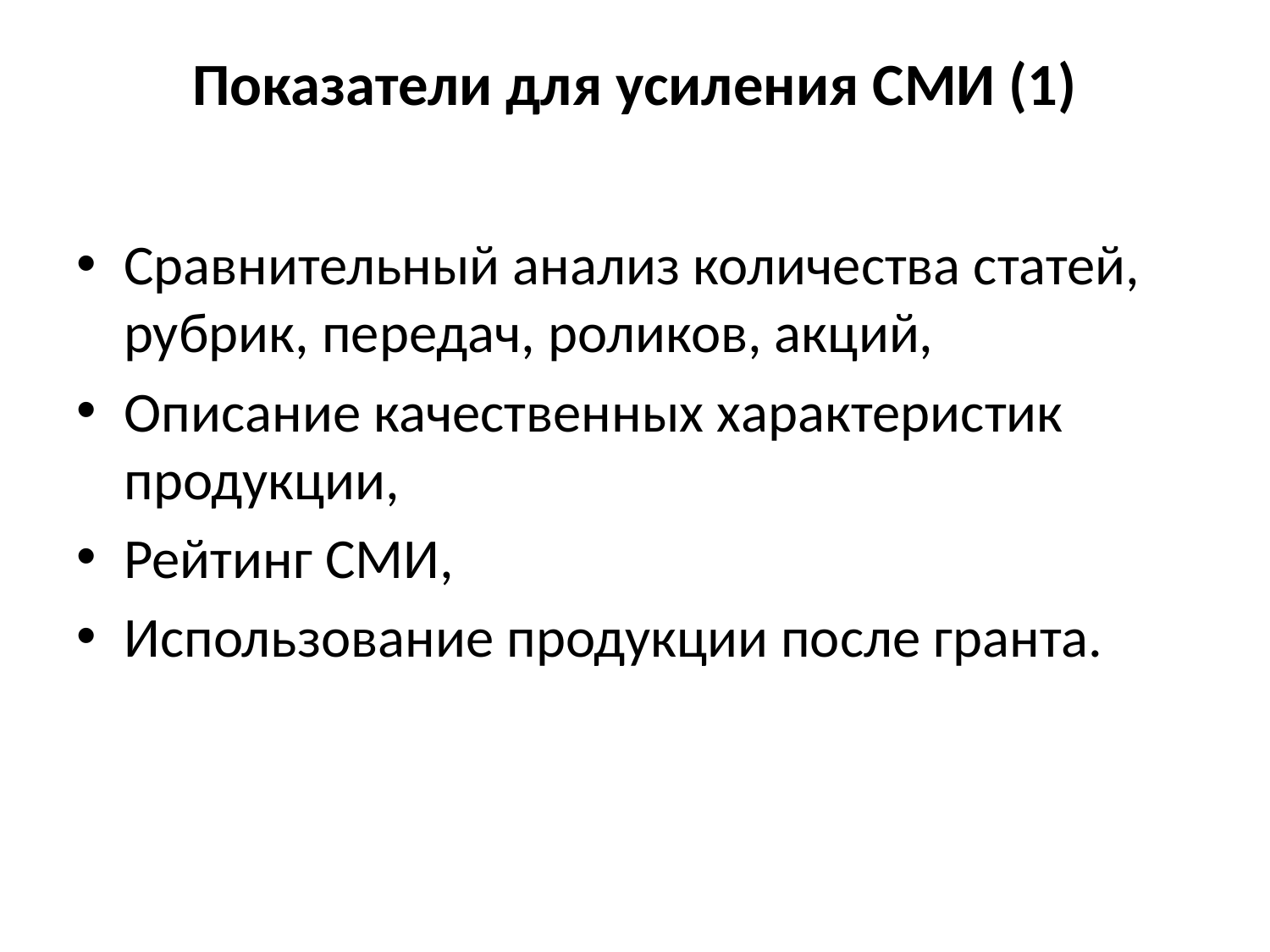

# Показатели для усиления СМИ (1)
Сравнительный анализ количества статей, рубрик, передач, роликов, акций,
Описание качественных характеристик продукции,
Рейтинг СМИ,
Использование продукции после гранта.